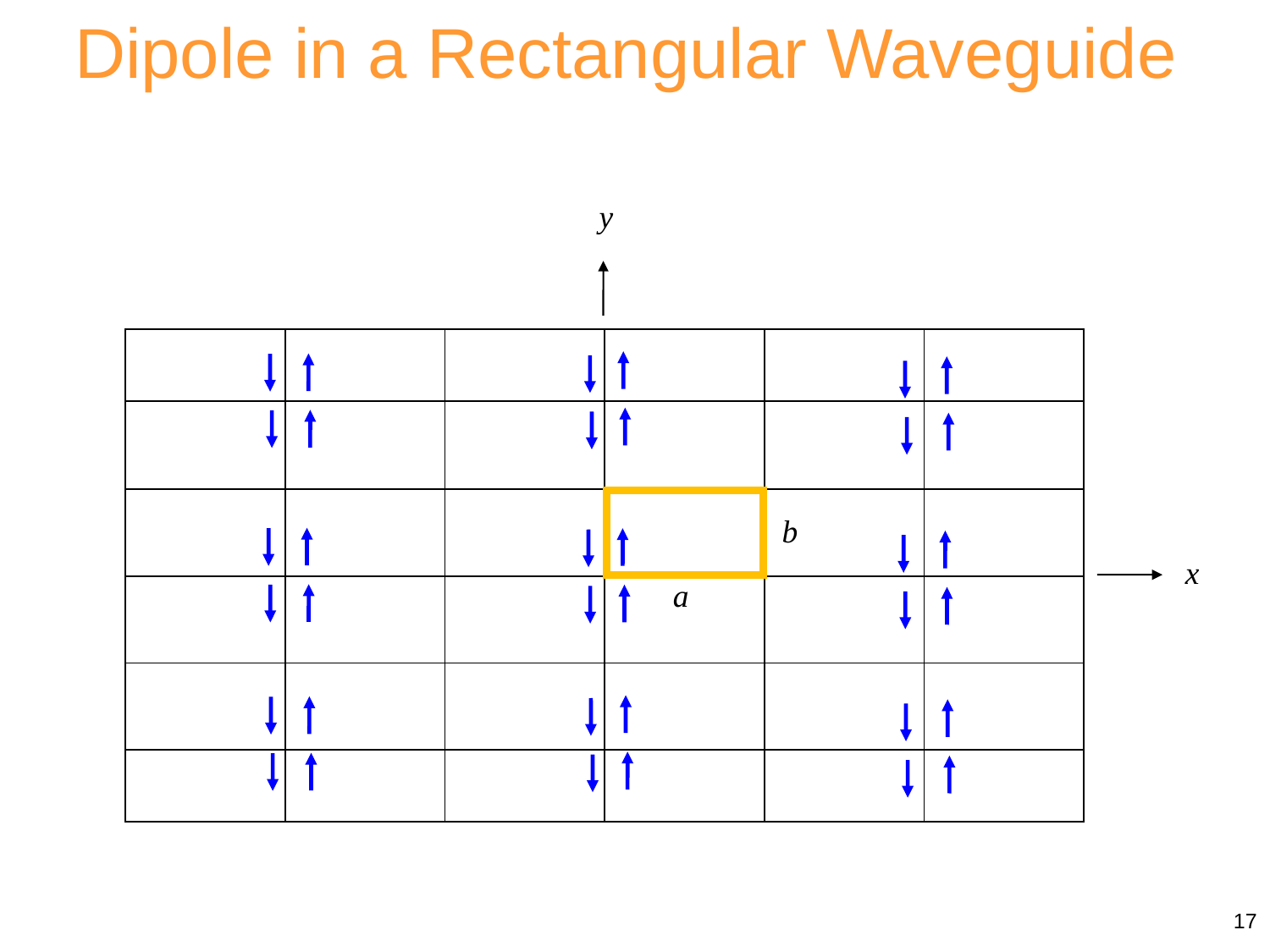

Dipole in a Rectangular Waveguide
y

|  |  |  |  |  |  |
| --- | --- | --- | --- | --- | --- |
|  |  |  |  |  |  |
|  |  |  |  |  |  |
|  |  |  |  |  |  |
|  |  |  |  |  |  |
|  |  |  |  |  |  |

b

x
a

17